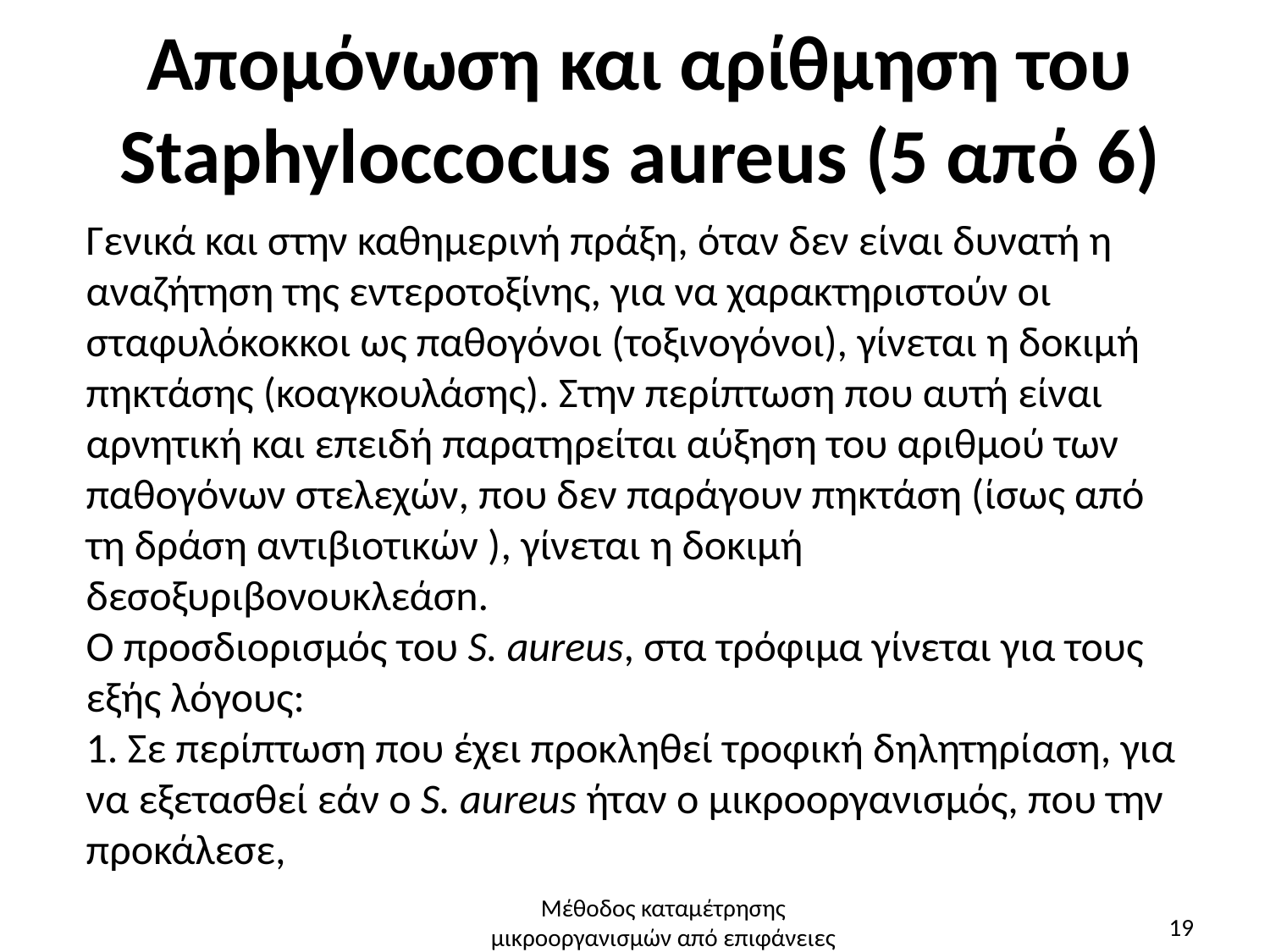

# Απομόνωση και αρίθμηση του Staphyloccocus aureus (5 από 6)
Γενικά και στην καθημερινή πράξη, όταν δεν είναι δυνατή η αναζήτηση της εντεροτοξίνης, για να χαρακτηριστούν οι σταφυλόκοκκοι ως παθογόνοι (τοξινογόνοι), γίνεται η δοκιμή πηκτάσης (κοαγκουλάσης). Στην περίπτωση που αυτή είναι αρνητική και επειδή παρατηρείται αύξηση του αριθμού των παθογόνων στελεχών, που δεν παράγουν πηκτάση (ίσως από τη δράση αντιβιοτικών ), γίνεται η δοκιμή δεσοξυριβονουκλεάσn.
Ο προσδιορισμός του S. aureus, στα τρόφιμα γίνεται για τους εξής λόγους:
1. Σε περίπτωση που έχει προκληθεί τροφική δηλητηρίαση, για να εξετασθεί εάν ο S. aureus ήταν ο μικροοργανισμός, που την προκάλεσε,
Μέθοδος καταμέτρησης μικροοργανισμών από επιφάνειες
19